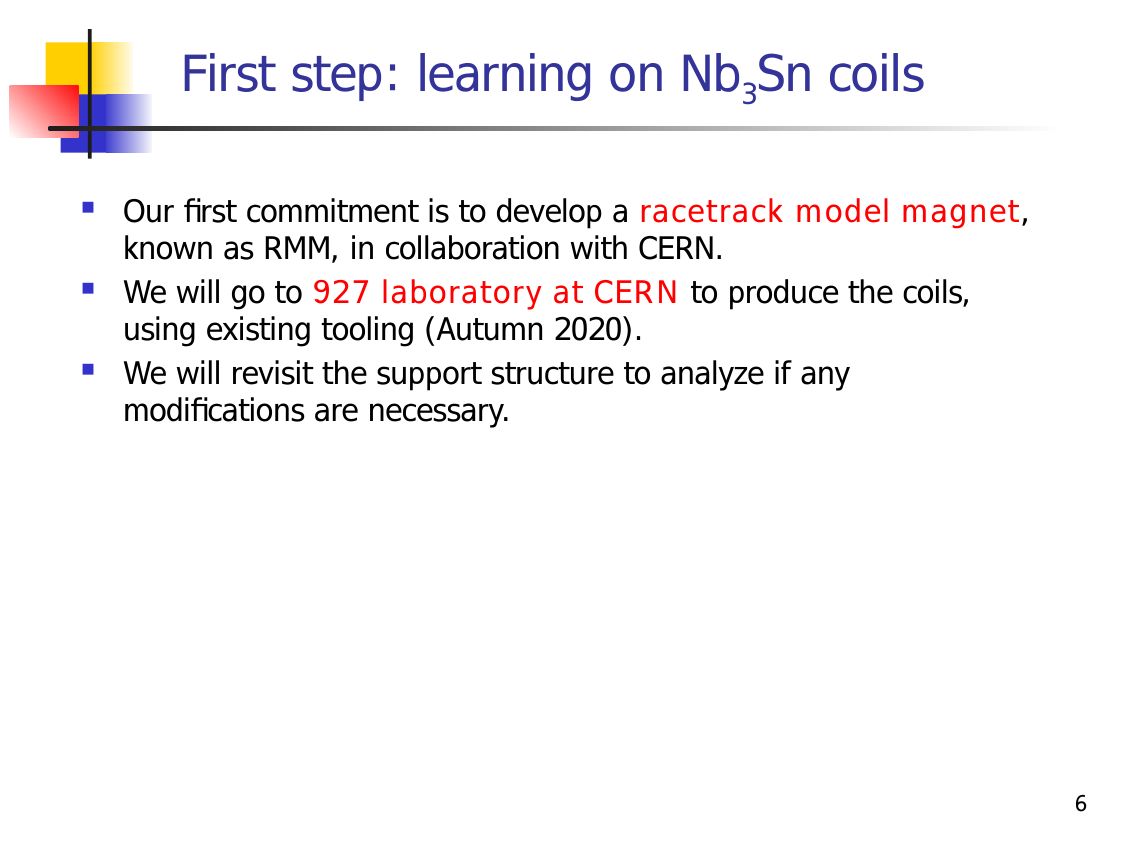

First step: learning on Nb3Sn coils
Our first commitment is to develop a racetrack model magnet, known as RMM, in collaboration with CERN.
We will go to 927 laboratory at CERN to produce the coils, using existing tooling (Autumn 2020).
We will revisit the support structure to analyze if any modifications are necessary.

6